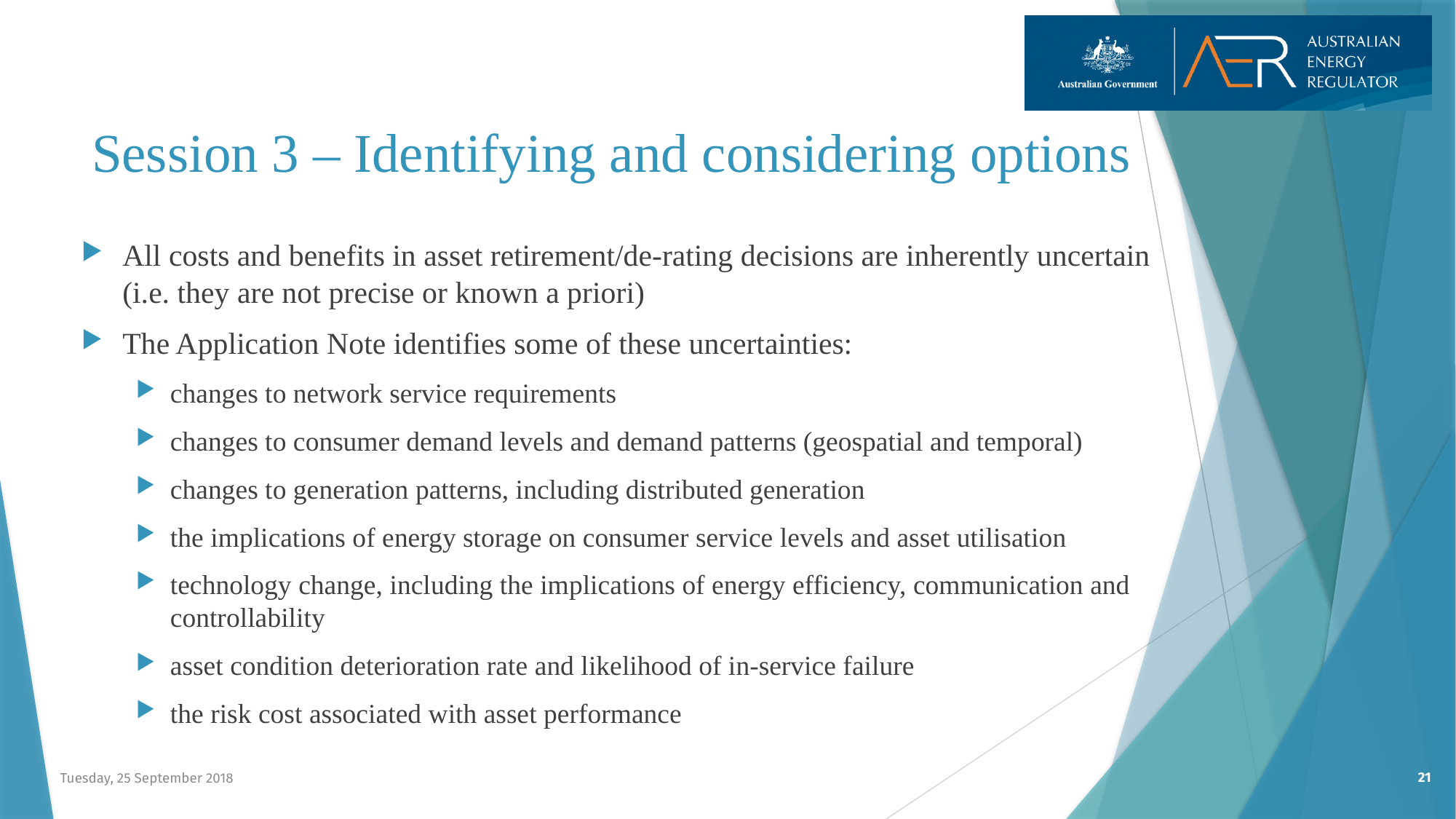

# Session 3 – Identifying and considering options
All costs and benefits in asset retirement/de-rating decisions are inherently uncertain (i.e. they are not precise or known a priori)
The Application Note identifies some of these uncertainties:
changes to network service requirements
changes to consumer demand levels and demand patterns (geospatial and temporal)
changes to generation patterns, including distributed generation
the implications of energy storage on consumer service levels and asset utilisation
technology change, including the implications of energy efficiency, communication and controllability
asset condition deterioration rate and likelihood of in-service failure
the risk cost associated with asset performance
21
Tuesday, 25 September 2018